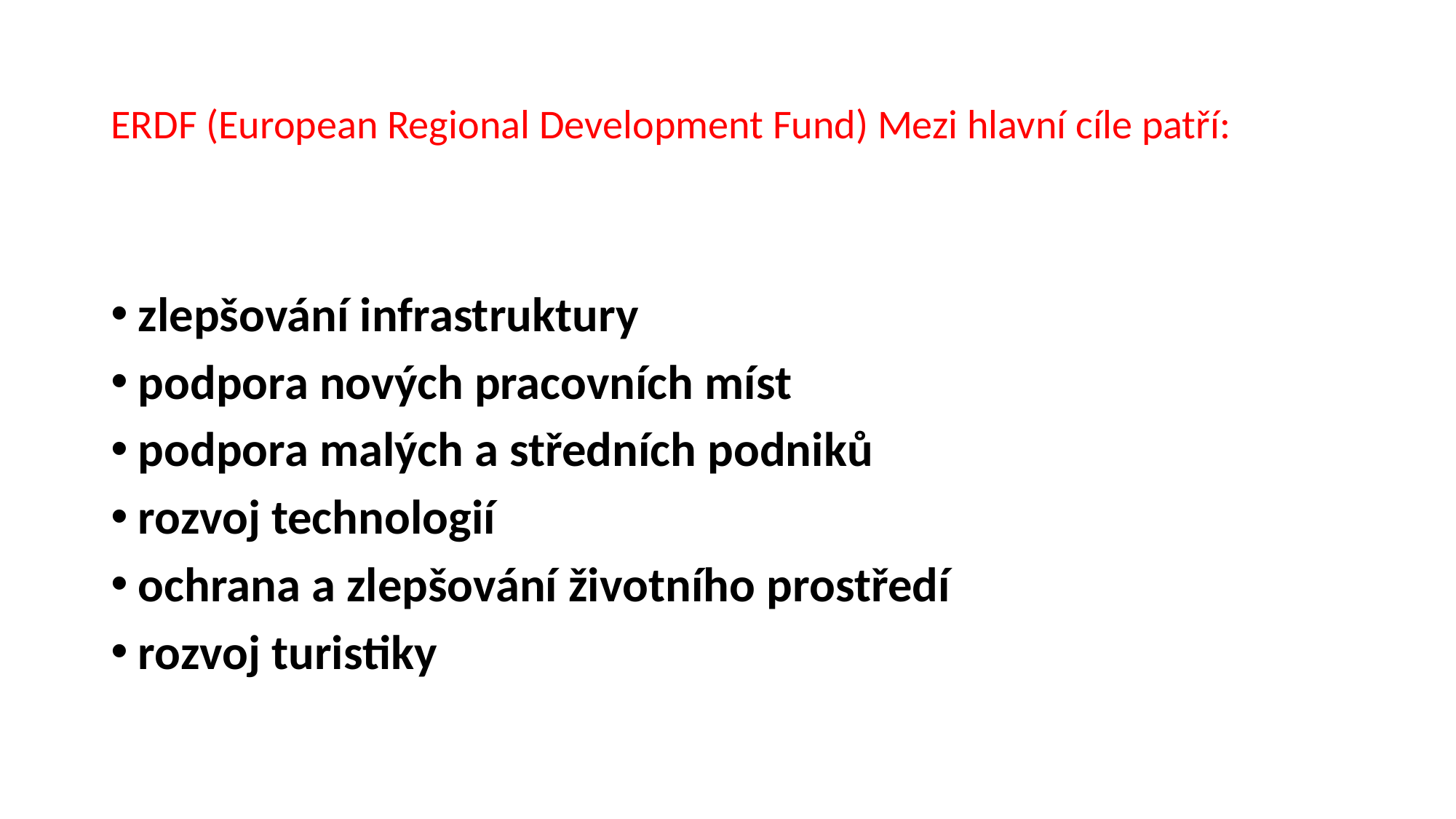

# ERDF (European Regional Development Fund) Mezi hlavní cíle patří:

zlepšování infrastruktury
podpora nových pracovních míst
podpora malých a středních podniků
rozvoj technologií
ochrana a zlepšování životního prostředí
rozvoj turistiky